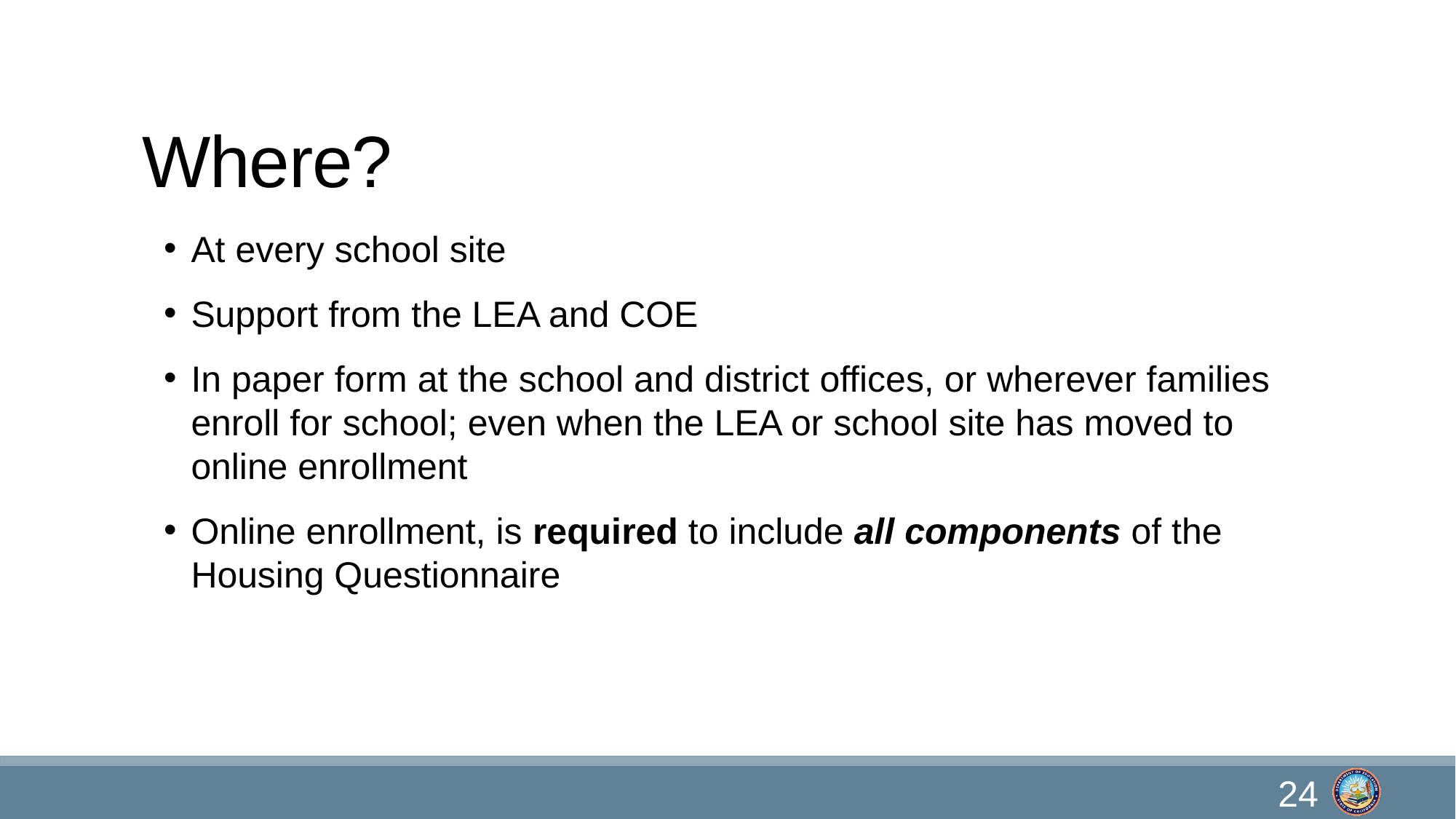

# Where?
At every school site
Support from the LEA and COE
In paper form at the school and district offices, or wherever families enroll for school; even when the LEA or school site has moved to online enrollment
Online enrollment, is required to include all components of the Housing Questionnaire

24